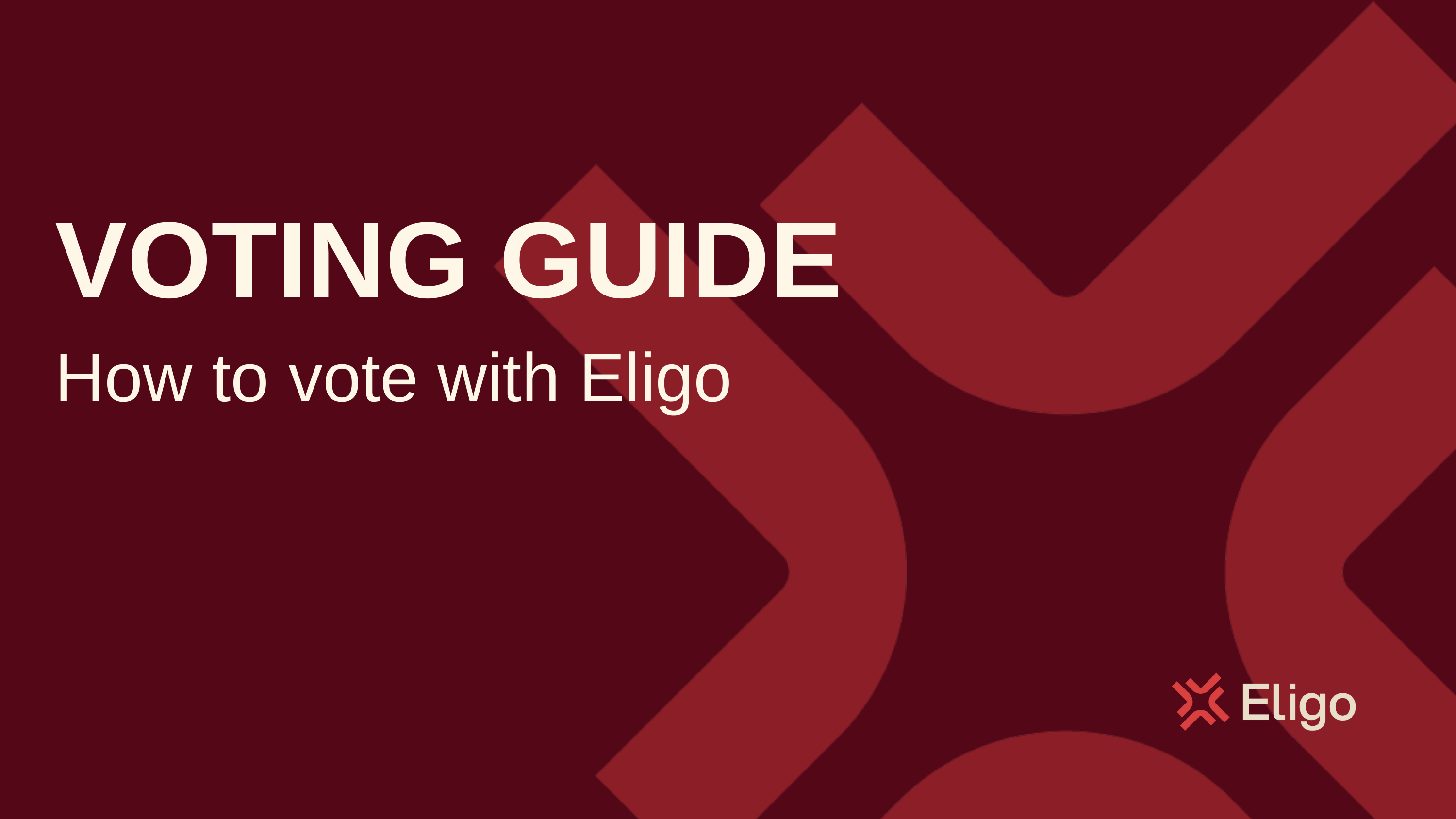

VOTING GUIDE
How to vote with Eligo